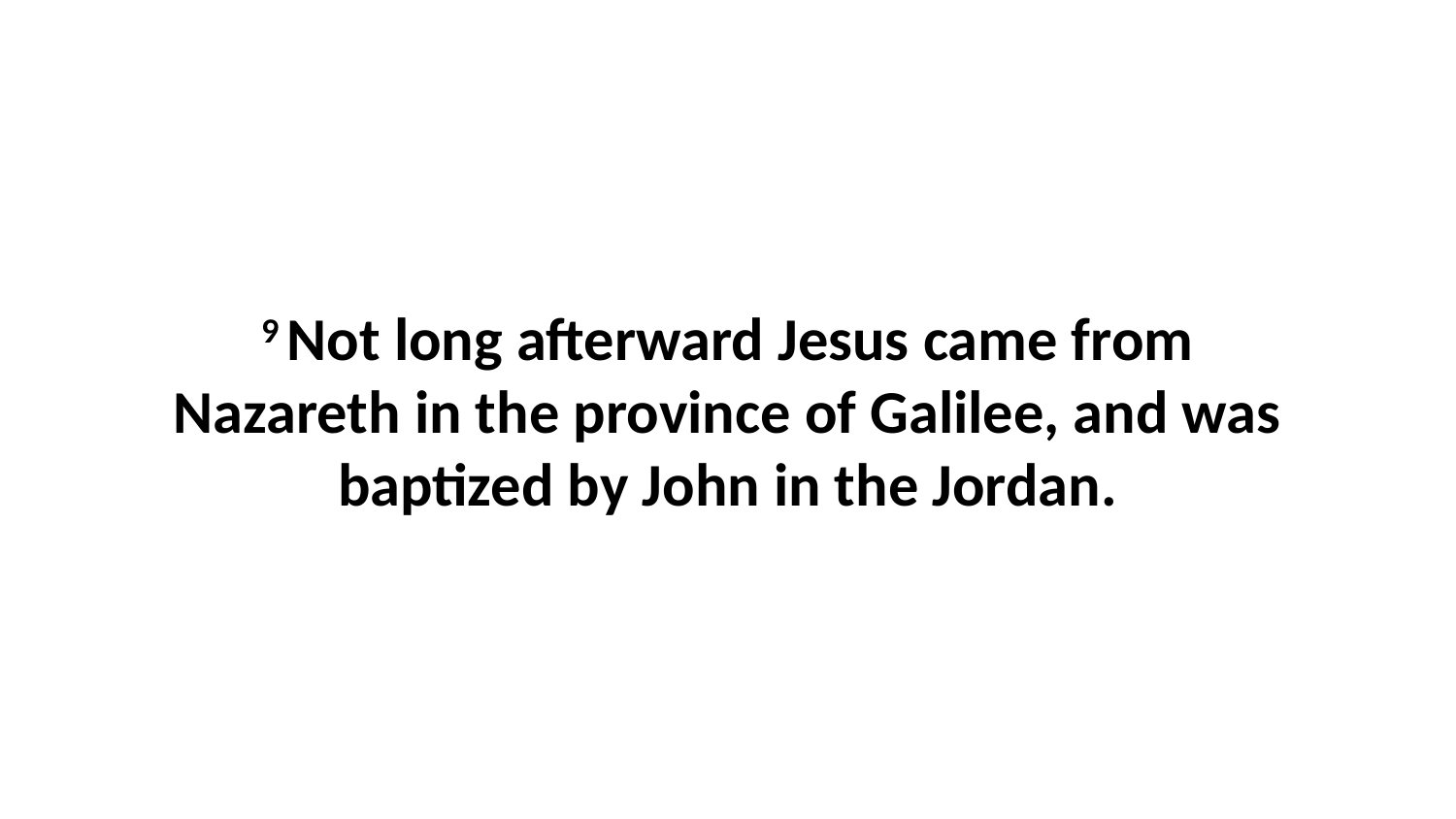

9 Not long afterward Jesus came from Nazareth in the province of Galilee, and was baptized by John in the Jordan.